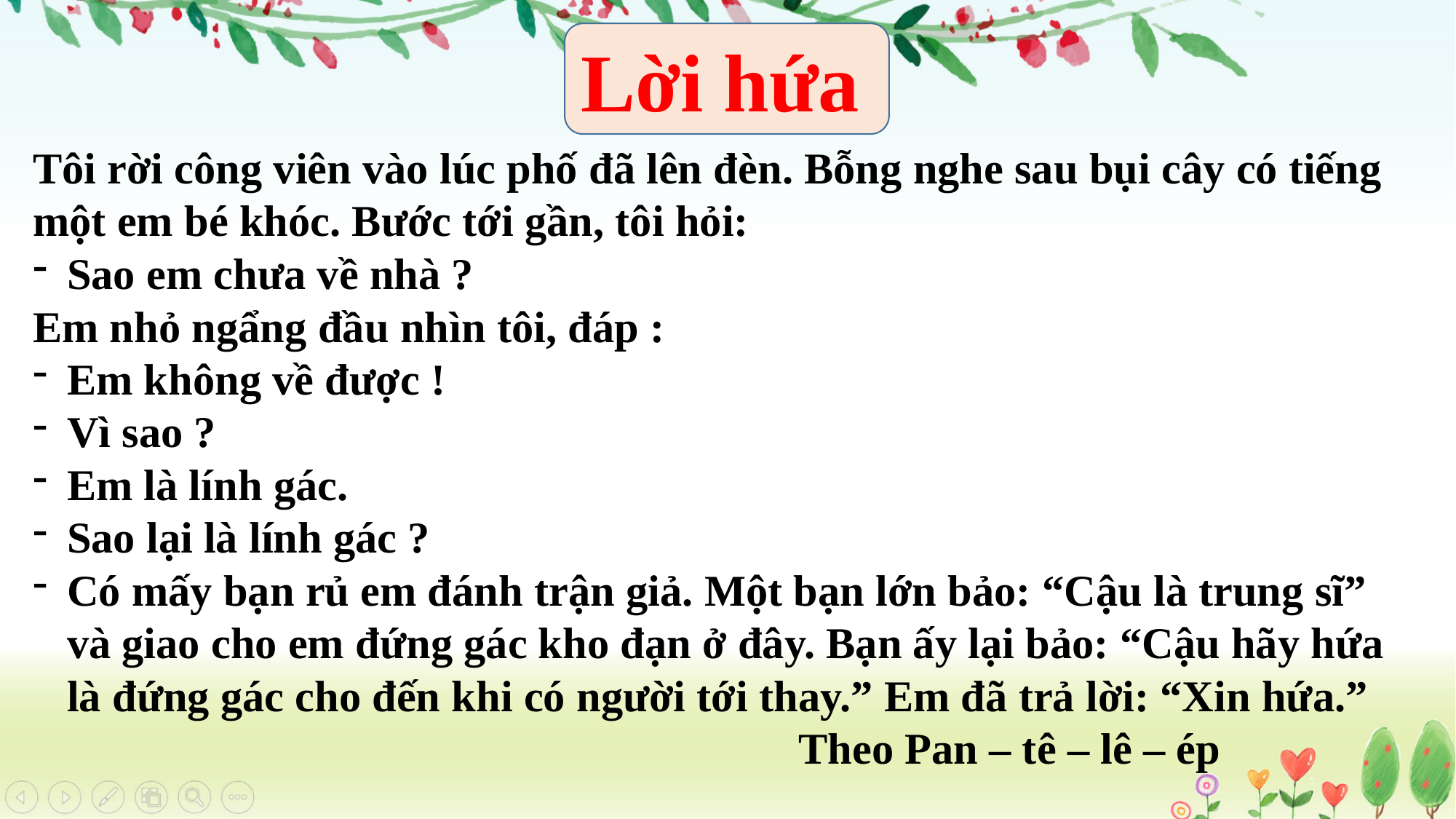

Lời hứa
Tôi rời công viên vào lúc phố đã lên đèn. Bỗng nghe sau bụi cây có tiếng một em bé khóc. Bước tới gần, tôi hỏi:
Sao em chưa về nhà ?
Em nhỏ ngẩng đầu nhìn tôi, đáp :
Em không về được !
Vì sao ?
Em là lính gác.
Sao lại là lính gác ?
Có mấy bạn rủ em đánh trận giả. Một bạn lớn bảo: “Cậu là trung sĩ” và giao cho em đứng gác kho đạn ở đây. Bạn ấy lại bảo: “Cậu hãy hứa là đứng gác cho đến khi có người tới thay.” Em đã trả lời: “Xin hứa.”
                                                                     Theo Pan – tê – lê – ép